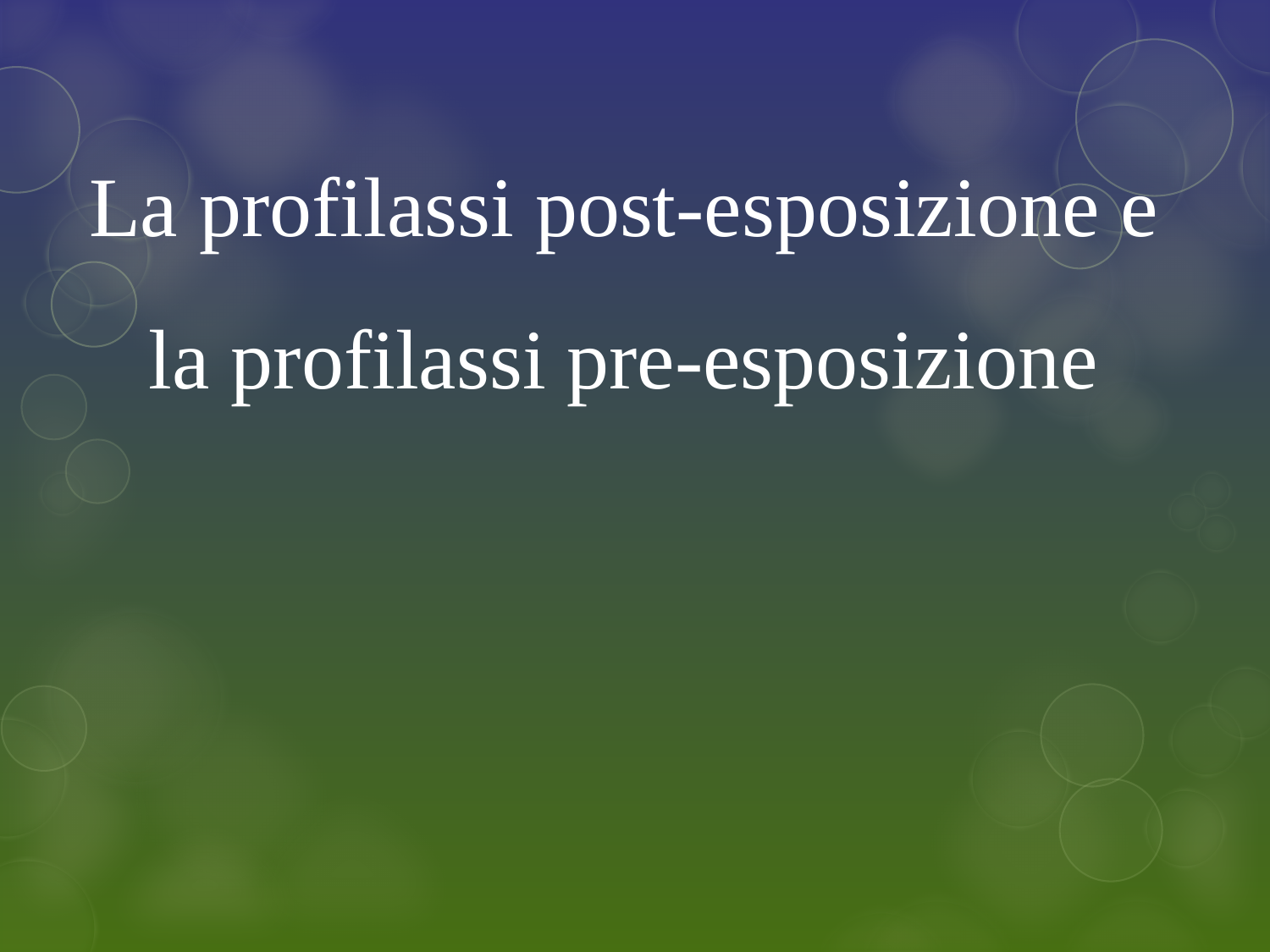

La profilassi post-esposizione e la profilassi pre-esposizione